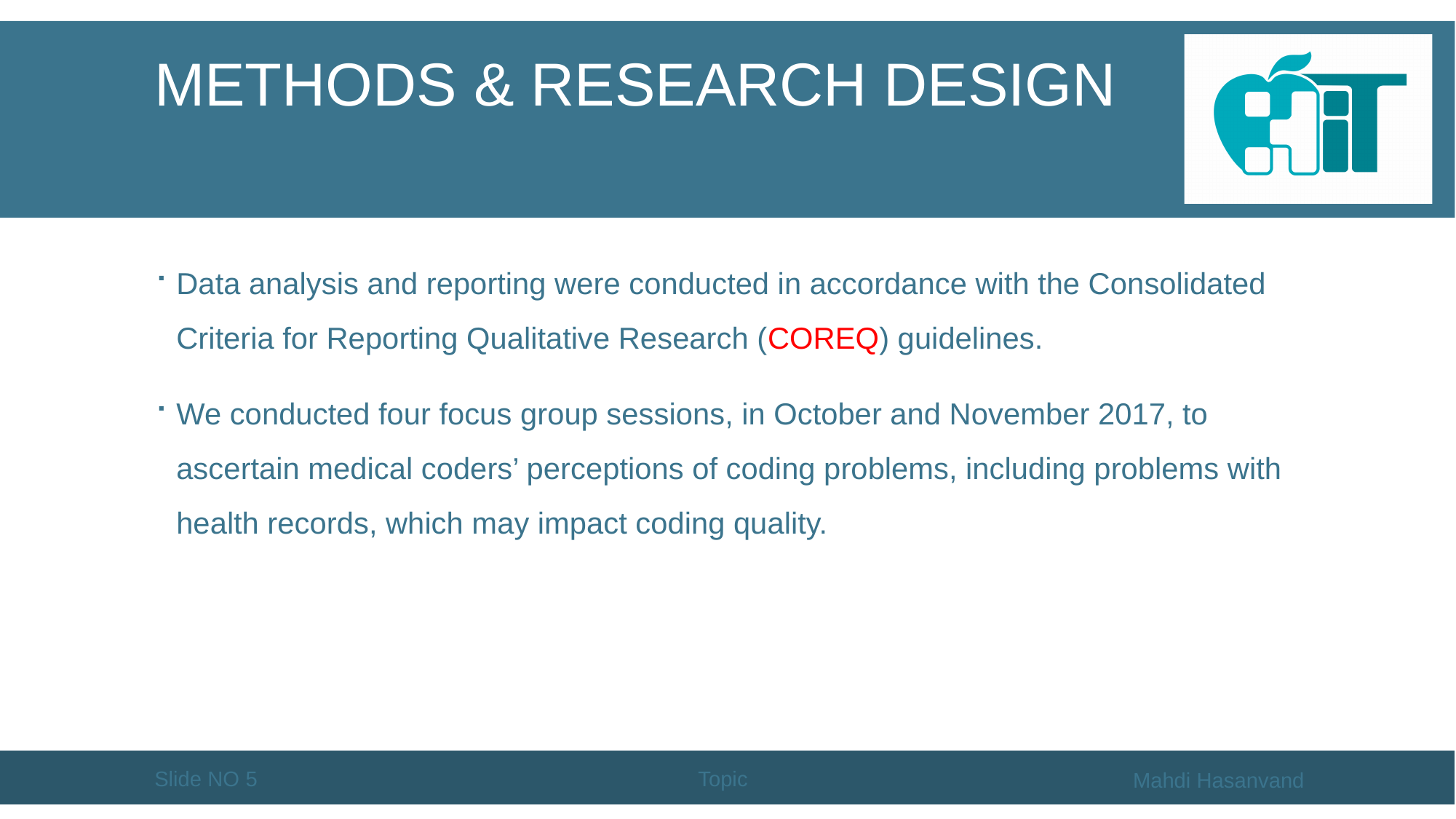

# Methods & Research design
Data analysis and reporting were conducted in accordance with the Consolidated Criteria for Reporting Qualitative Research (COREQ) guidelines.
We conducted four focus group sessions, in October and November 2017, to ascertain medical coders’ perceptions of coding problems, including problems with health records, which may impact coding quality.
Slide NO 5
Topic
Mahdi Hasanvand